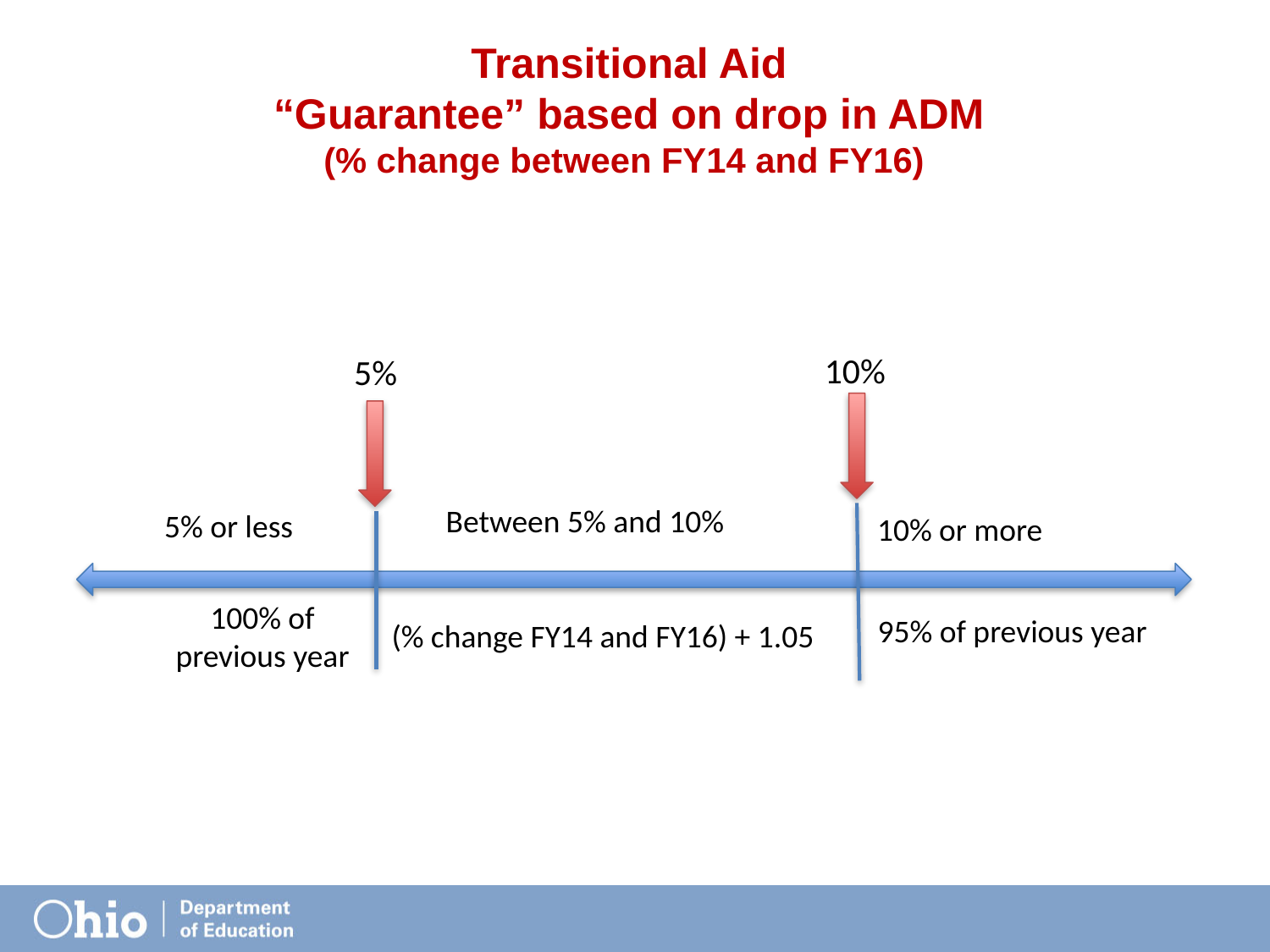

# Transitional Aid “Guarantee” based on drop in ADM (% change between FY14 and FY16)
10%
5%

Between 5% and 10%
5% or less
10% or more

100% of previous year
95% of previous year
(% change FY14 and FY16) + 1.05